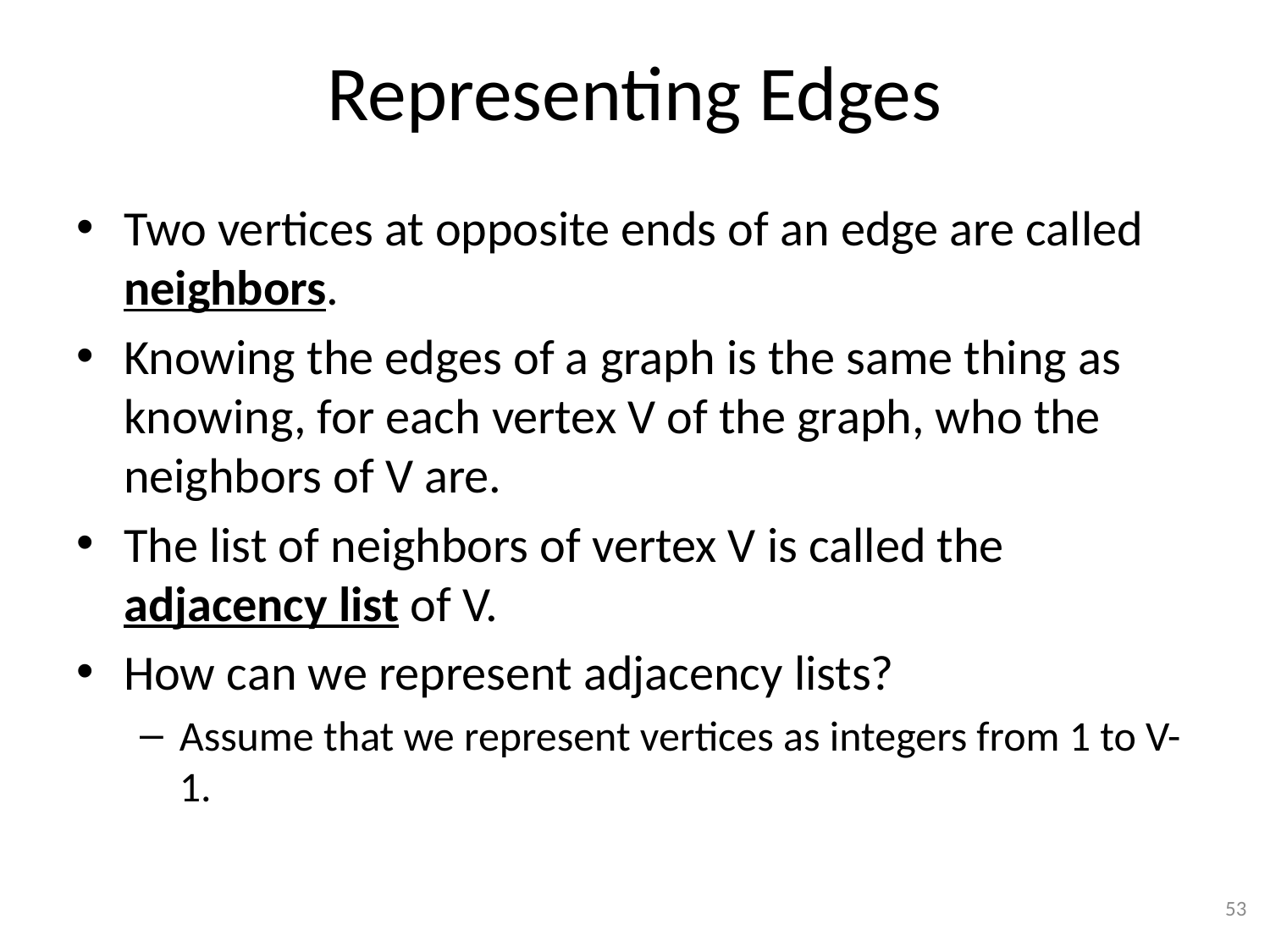

# Representing Edges
Two vertices at opposite ends of an edge are called neighbors.
Knowing the edges of a graph is the same thing as knowing, for each vertex V of the graph, who the neighbors of V are.
The list of neighbors of vertex V is called the adjacency list of V.
How can we represent adjacency lists?
Assume that we represent vertices as integers from 1 to V-1.
53